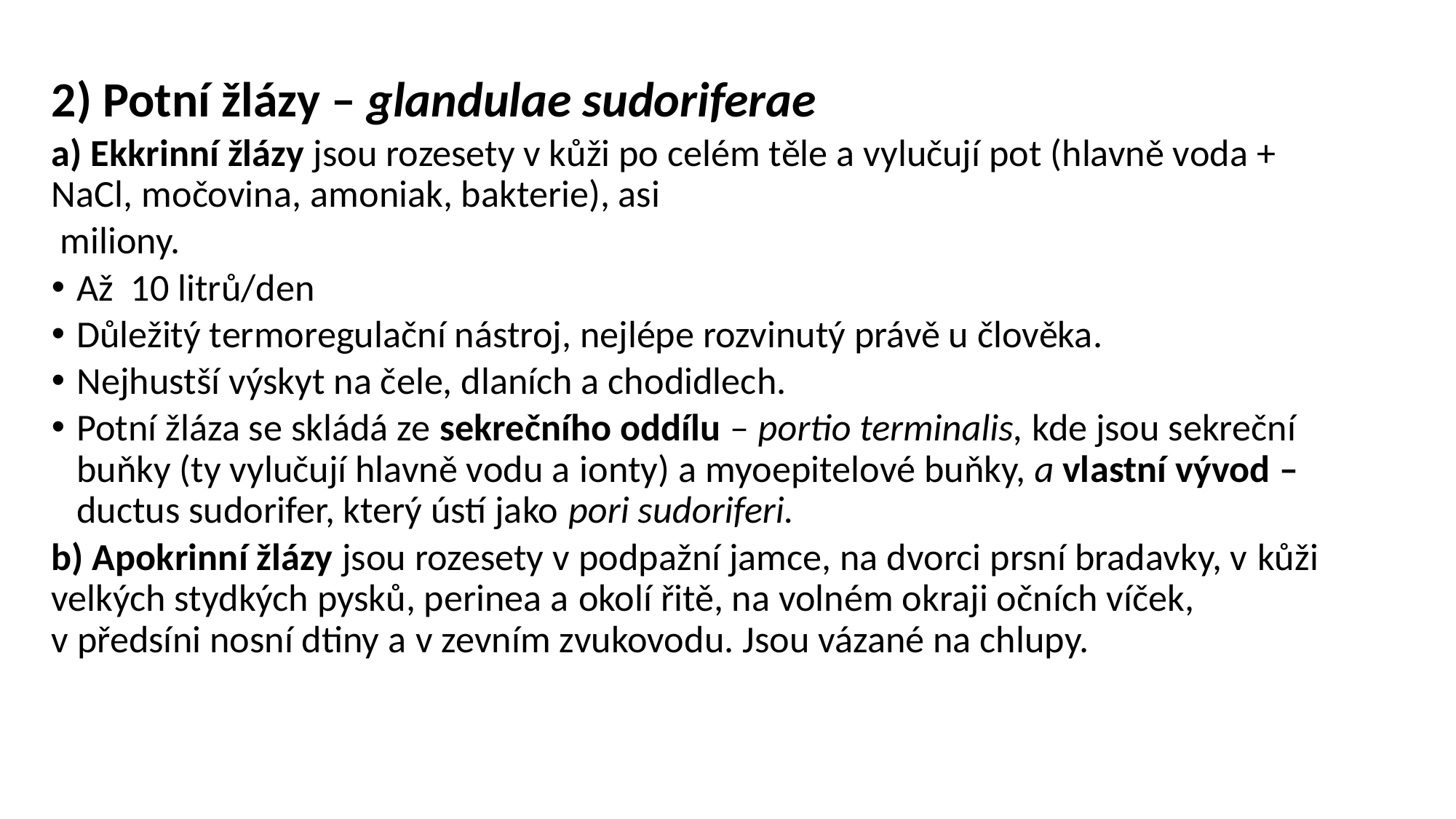

2) Potní žlázy – glandulae sudoriferae
a) Ekkrinní žlázy jsou rozesety v kůži po celém těle a vylučují pot (hlavně voda + NaCl, močovina, amoniak, bakterie), asi
 miliony.
Až  10 litrů/den
Důležitý termoregulační nástroj, nejlépe rozvinutý právě u člověka.
Nejhustší výskyt na čele, dlaních a chodidlech.
Potní žláza se skládá ze sekrečního oddílu – portio terminalis, kde jsou sekreční buňky (ty vylučují hlavně vodu a ionty) a myoepitelové buňky, a vlastní vývod – ductus sudorifer, který ústí jako pori sudoriferi.
b) Apokrinní žlázy jsou rozesety v podpažní jamce, na dvorci prsní bradavky, v kůži velkých stydkých pysků, perinea a okolí řitě, na volném okraji očních víček, v předsíni nosní dtiny a v zevním zvukovodu. Jsou vázané na chlupy.